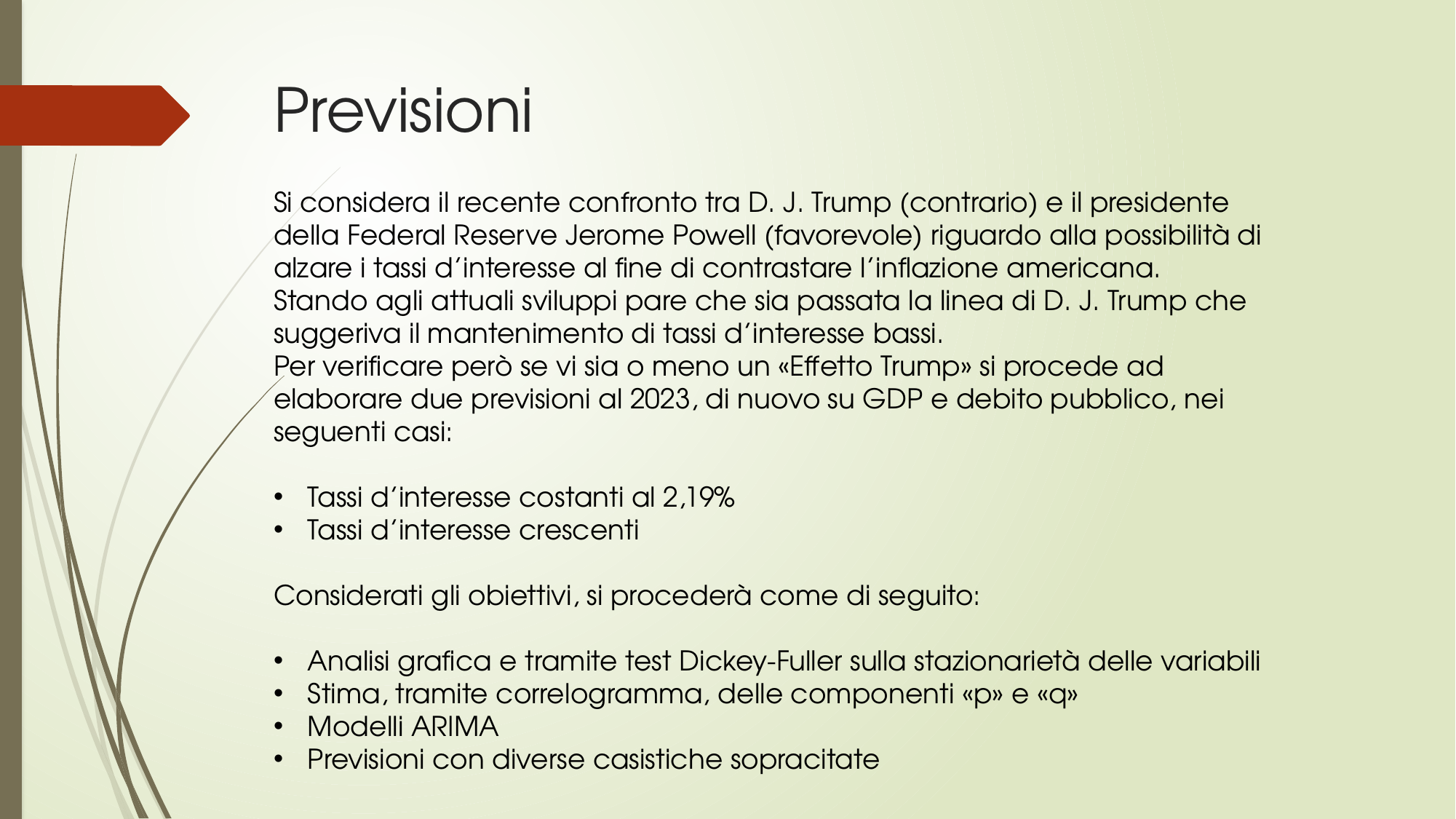

# Previsioni
Si considera il recente confronto tra D. J. Trump (contrario) e il presidente della Federal Reserve Jerome Powell (favorevole) riguardo alla possibilità di alzare i tassi d’interesse al fine di contrastare l’inflazione americana.
Stando agli attuali sviluppi pare che sia passata la linea di D. J. Trump che suggeriva il mantenimento di tassi d’interesse bassi.
Per verificare però se vi sia o meno un «Effetto Trump» si procede ad elaborare due previsioni al 2023, di nuovo su GDP e debito pubblico, nei seguenti casi:

Tassi d’interesse costanti al 2,19%
Tassi d’interesse crescenti

Considerati gli obiettivi, si procederà come di seguito:

Analisi grafica e tramite test Dickey-Fuller sulla stazionarietà delle variabili
Stima, tramite correlogramma, delle componenti «p» e «q»
Modelli ARIMA
Previsioni con diverse casistiche sopracitate